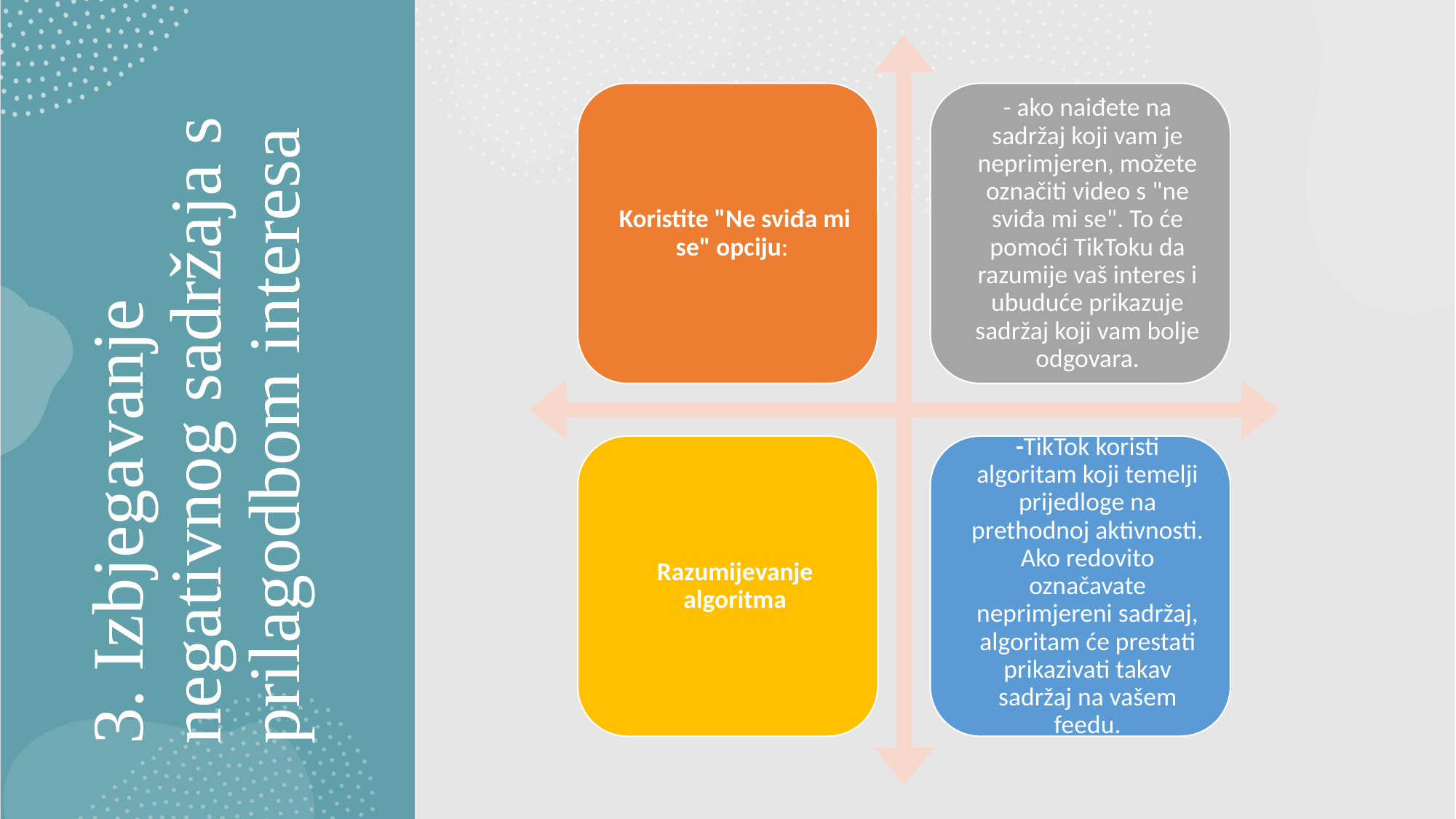

Koristite "Ne sviđa mi se" opciju:
- ako naiđete na sadržaj koji vam je neprimjeren, možete označiti video s "ne sviđa mi se". To će pomoći TikToku da razumije vaš interes i ubuduće prikazuje sadržaj koji vam bolje odgovara.
Razumijevanje algoritma
-TikTok koristi algoritam koji temelji prijedloge na prethodnoj aktivnosti. Ako redovito označavate neprimjereni sadržaj, algoritam će prestati prikazivati takav sadržaj na vašem feedu.
# 3. Izbjegavanje negativnog sadržaja s prilagodbom interesa